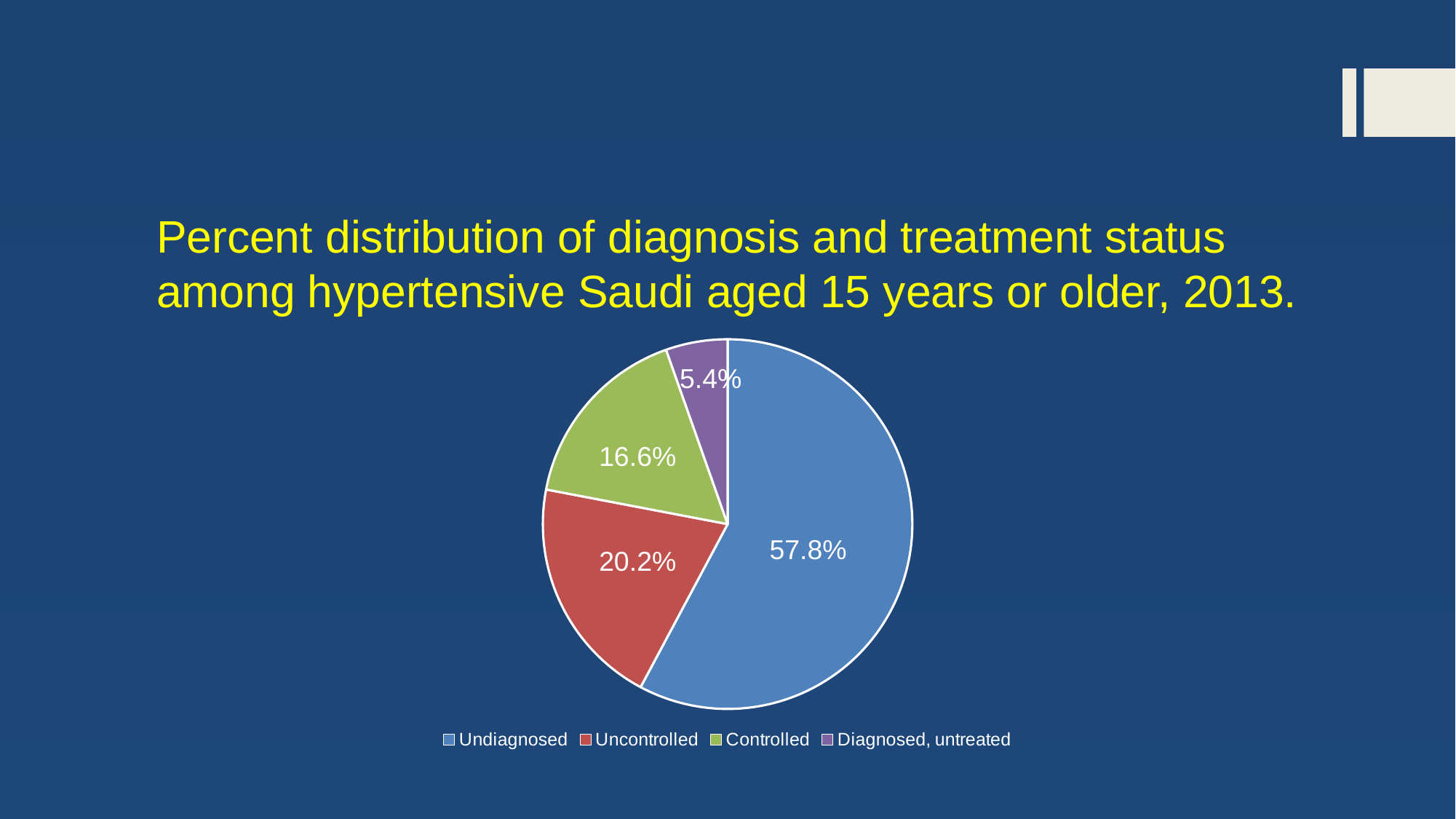

# Percent distribution of diagnosis and treatment status among hypertensive Saudi aged 15 years or older, 2013.

### Chart

| Category | Sales |
|---|---|
| Undiagnosed | 57.8 |
| Uncontrolled | 20.2 |
| Controlled | 16.6 |
| Diagnosed, untreated | 5.4 |
5.4%
16.6%
57.8%
20.2%